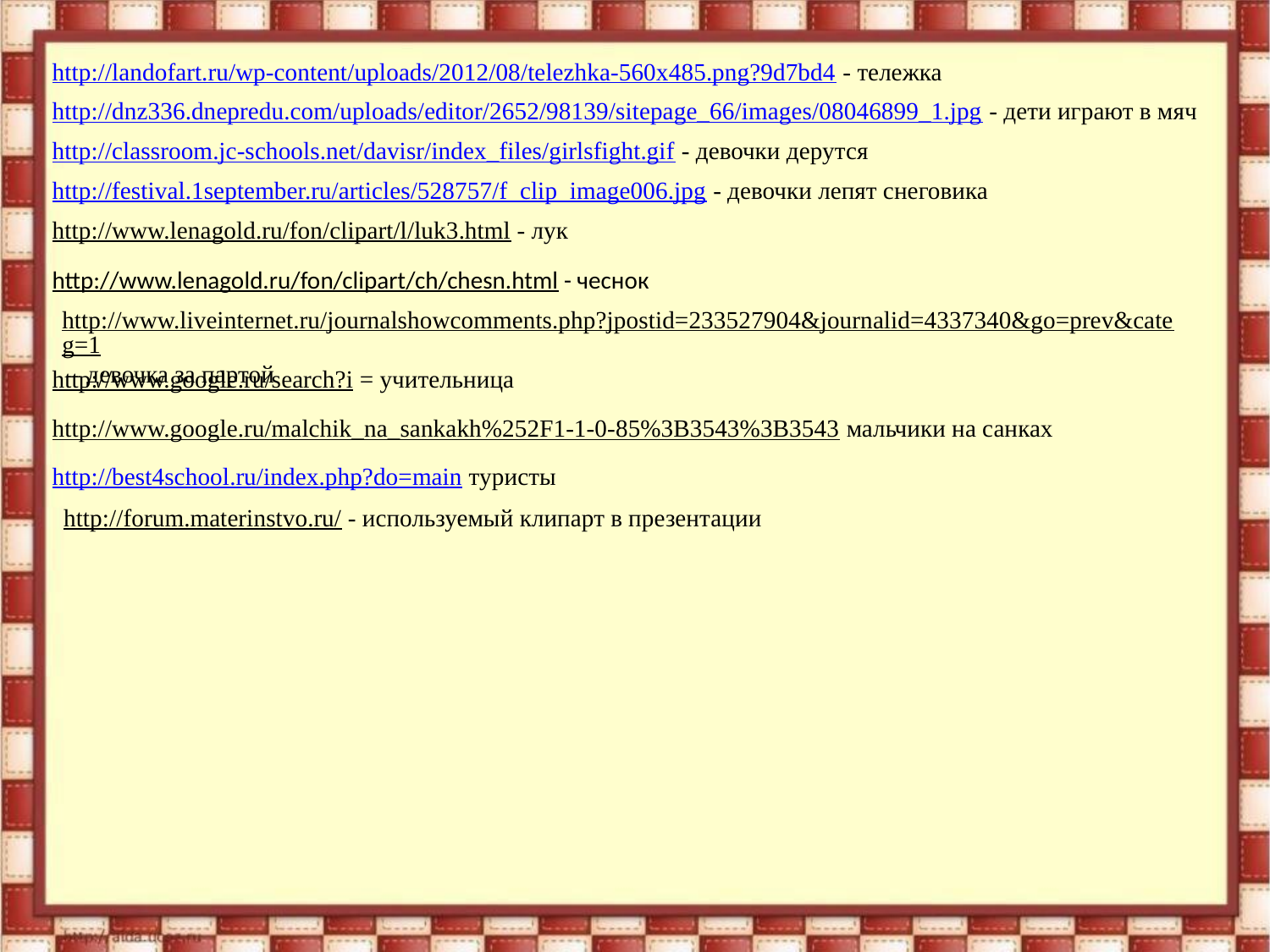

http://landofart.ru/wp-content/uploads/2012/08/telezhka-560x485.png?9d7bd4 - тележка
http://dnz336.dnepredu.com/uploads/editor/2652/98139/sitepage_66/images/08046899_1.jpg - дети играют в мяч
http://classroom.jc-schools.net/davisr/index_files/girlsfight.gif - девочки дерутся
http://festival.1september.ru/articles/528757/f_clip_image006.jpg - девочки лепят снеговика
http://www.lenagold.ru/fon/clipart/l/luk3.html - лук
http://www.lenagold.ru/fon/clipart/ch/chesn.html - чеснок
http://www.liveinternet.ru/journalshowcomments.php?jpostid=233527904&journalid=4337340&go=prev&categ=1 – девочка за партой
http://www.google.ru/search?i = учительница
http://www.google.ru/malchik_na_sankakh%252F1-1-0-85%3B3543%3B3543 мальчики на санках

http://best4school.ru/index.php?do=main туристы
http://forum.materinstvo.ru/ - используемый клипарт в презентации